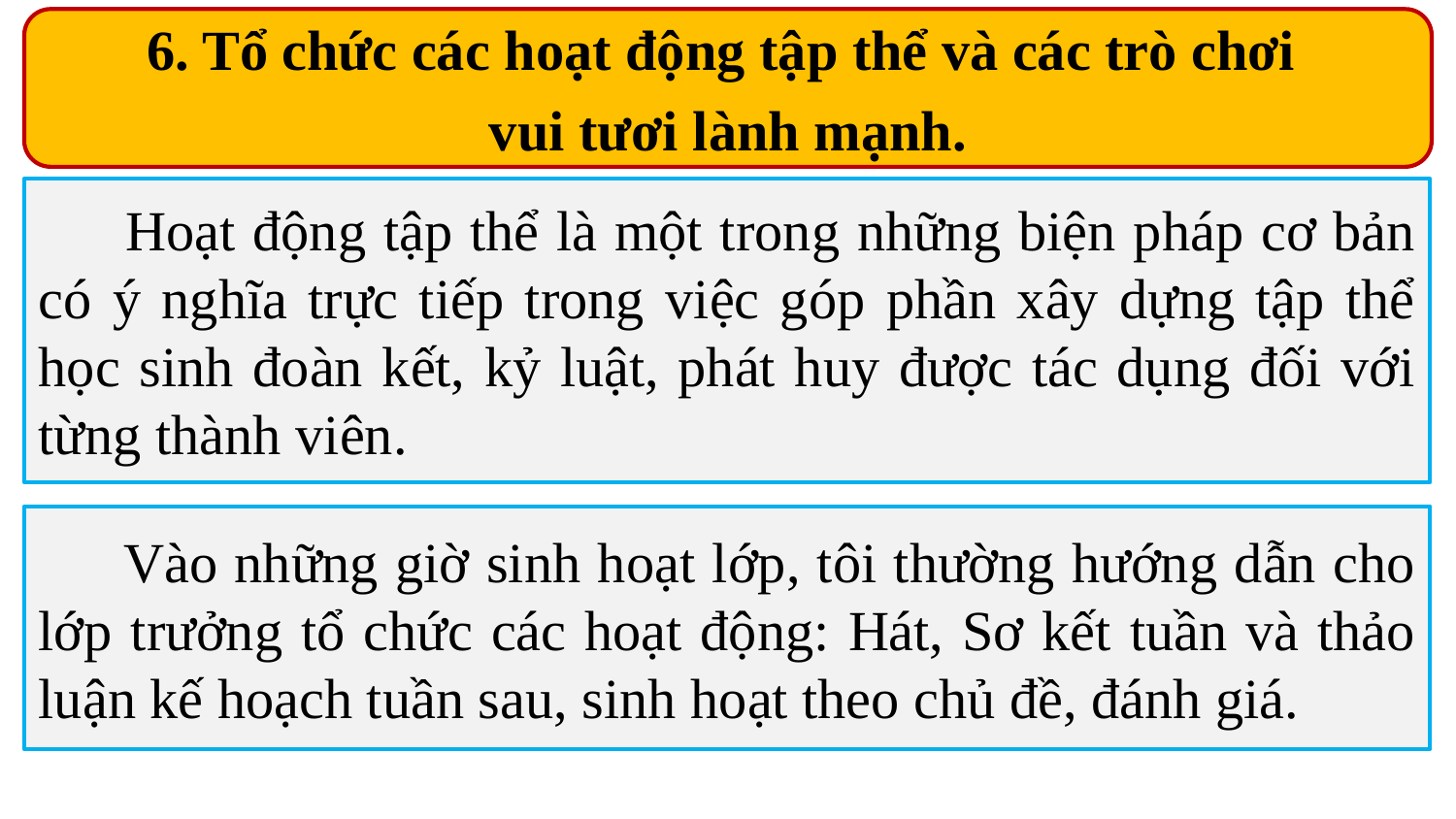

6. Tổ chức các hoạt động tập thể và các trò chơi
vui tươi lành mạnh.
     Hoạt động tập thể là một trong những biện pháp cơ bản có ý nghĩa trực tiếp trong việc góp phần xây dựng tập thể học sinh đoàn kết, kỷ luật, phát huy được tác dụng đối với từng thành viên.
     Vào những giờ sinh hoạt lớp, tôi thường hướng dẫn cho lớp trưởng tổ chức các hoạt động: Hát, Sơ kết tuần và thảo luận kế hoạch tuần sau, sinh hoạt theo chủ đề, đánh giá.